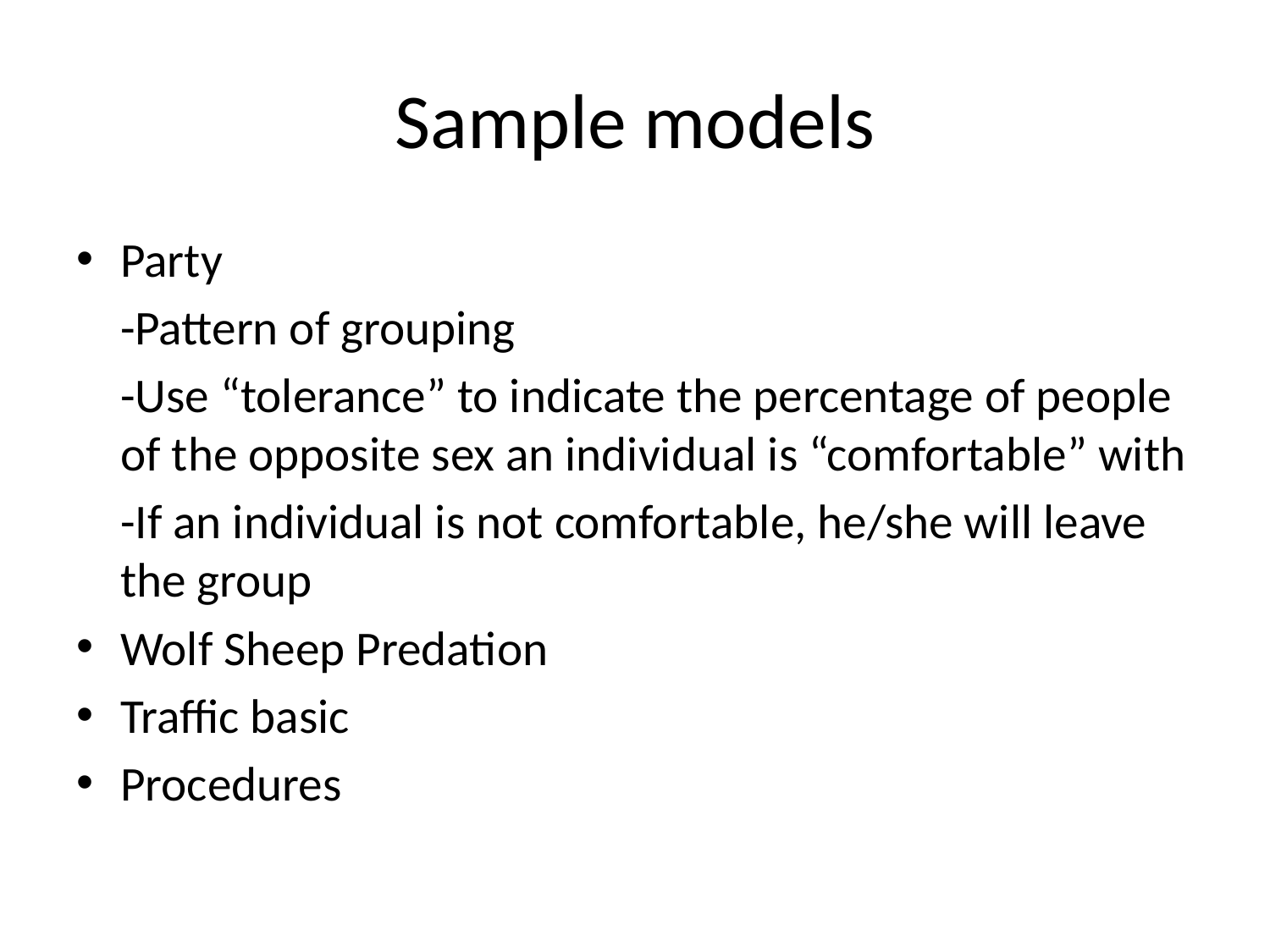

# Sample models
Party
    -Pattern of grouping
    -Use “tolerance” to indicate the percentage of people of the opposite sex an individual is “comfortable” with
    -If an individual is not comfortable, he/she will leave the group
Wolf Sheep Predation
Traffic basic
Procedures